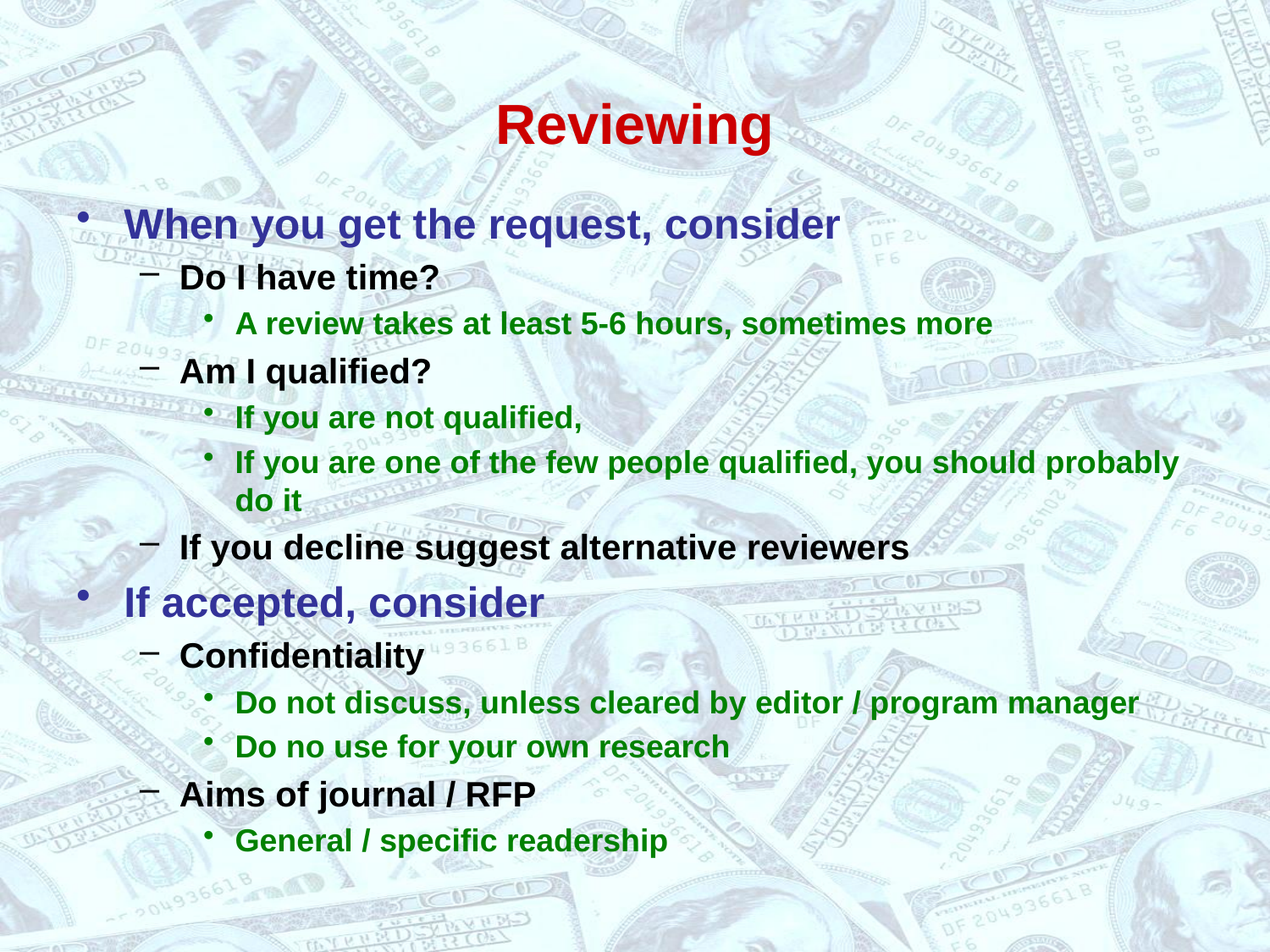

# Reviewing
When you get the request, consider
Do I have time?
A review takes at least 5-6 hours, sometimes more
Am I qualified?
If you are not qualified,
If you are one of the few people qualified, you should probably do it
If you decline suggest alternative reviewers
If accepted, consider
Confidentiality
Do not discuss, unless cleared by editor / program manager
Do no use for your own research
Aims of journal / RFP
General / specific readership